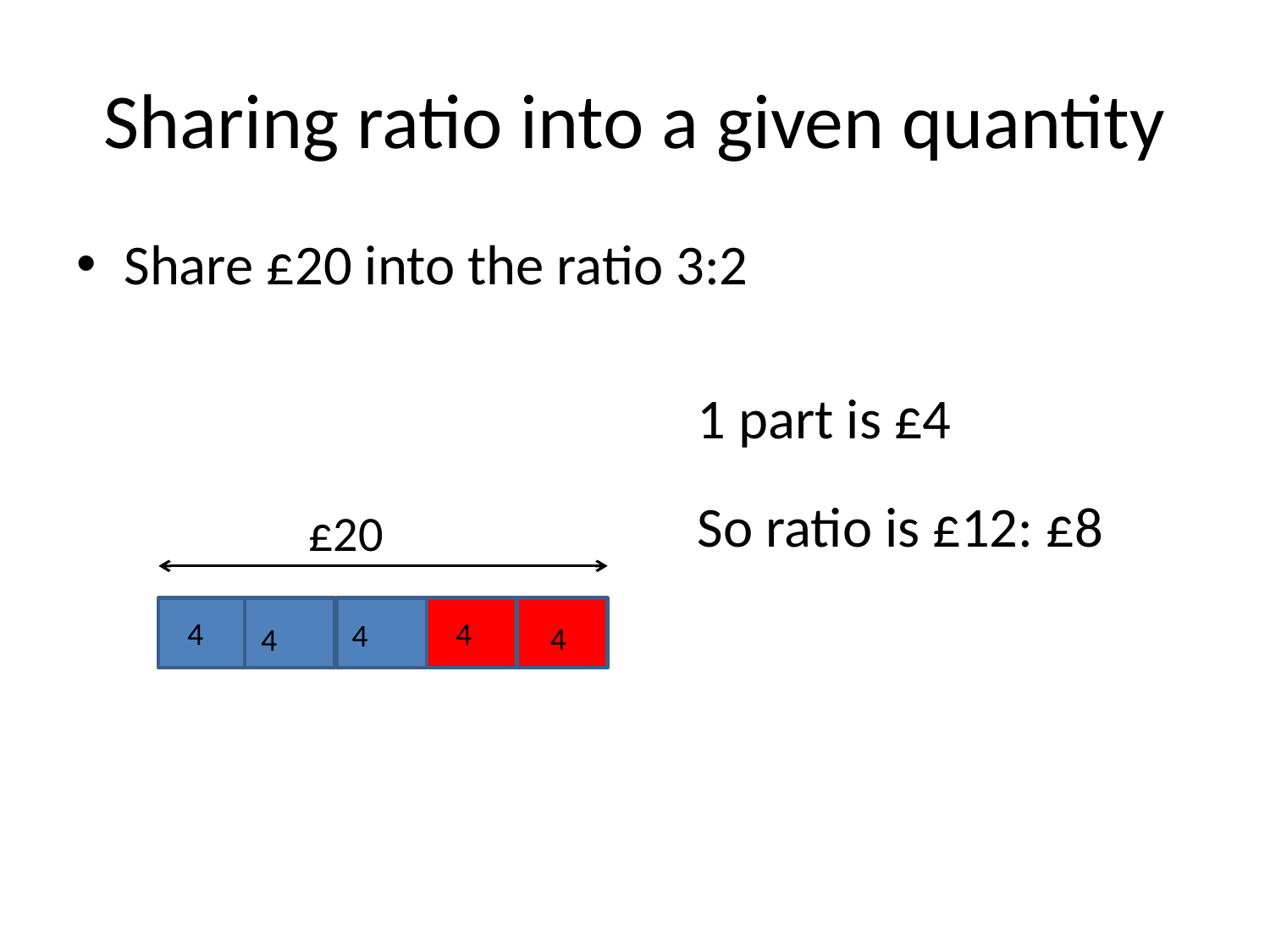

# Sharing ratio into a given quantity
Share £20 into the ratio 3:2
1 part is £4
So ratio is £12: £8
£20

4
4
4
4
4